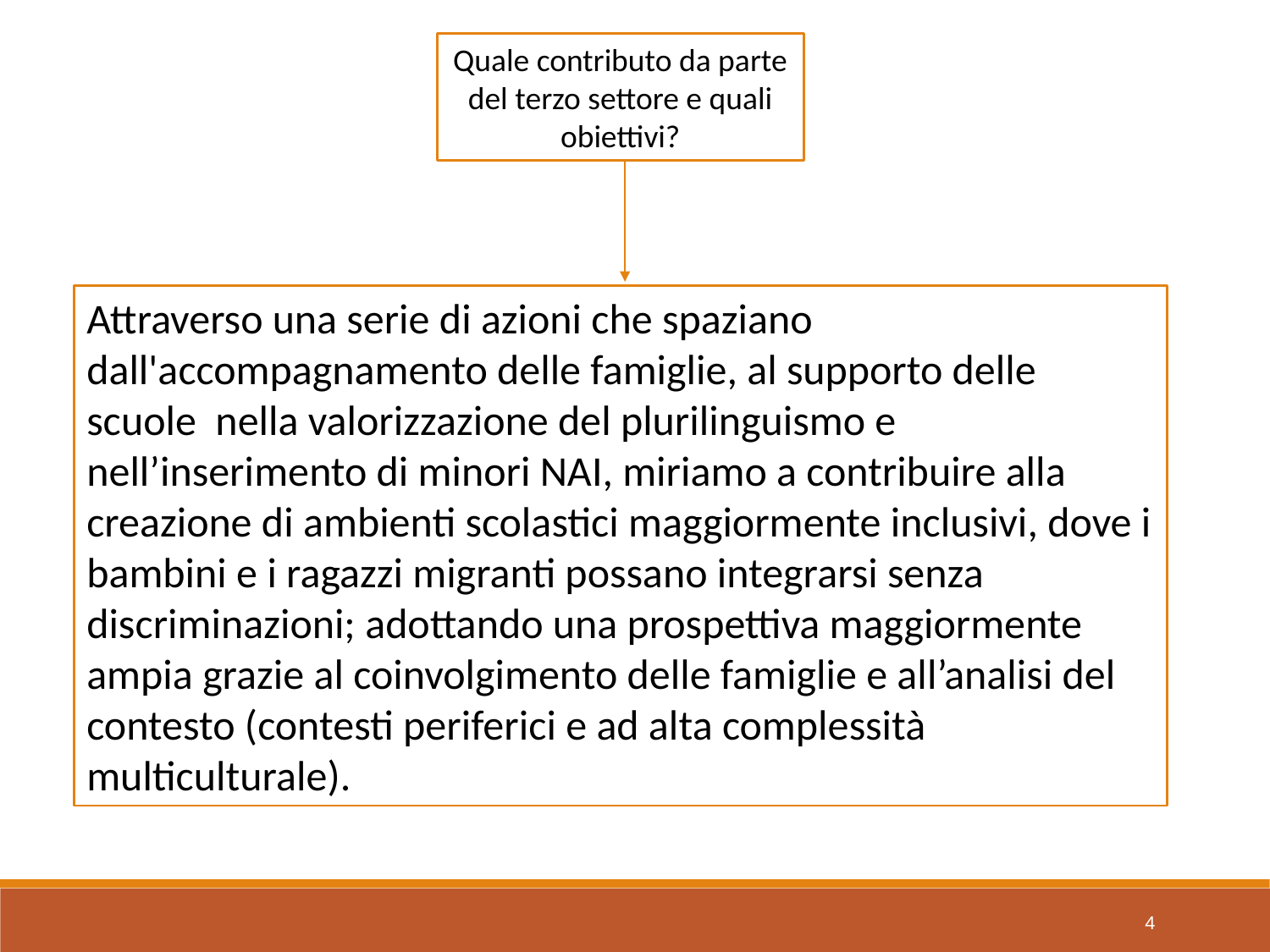

Quale contributo da parte del terzo settore e quali obiettivi?
Attraverso una serie di azioni che spaziano dall'accompagnamento delle famiglie, al supporto delle scuole  nella valorizzazione del plurilinguismo e nell’inserimento di minori NAI, miriamo a contribuire alla creazione di ambienti scolastici maggiormente inclusivi, dove i bambini e i ragazzi migranti possano integrarsi senza discriminazioni; adottando una prospettiva maggiormente ampia grazie al coinvolgimento delle famiglie e all’analisi del contesto (contesti periferici e ad alta complessità multiculturale).
4